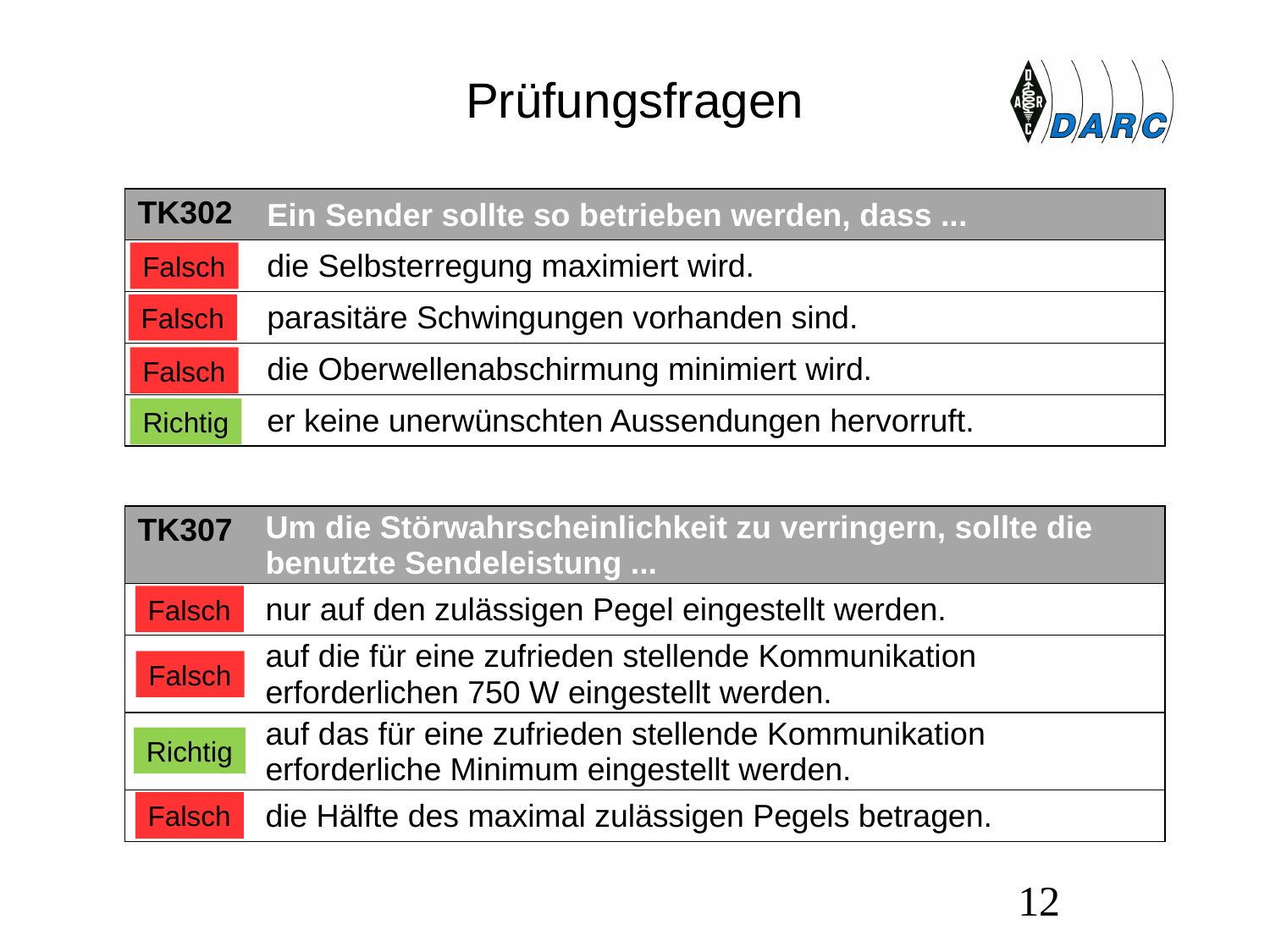

# Prüfungsfragen
| TK302 | Ein Sender sollte so betrieben werden, dass ... |
| --- | --- |
| A | die Selbsterregung maximiert wird. |
| B | parasitäre Schwingungen vorhanden sind. |
| C | die Oberwellenabschirmung minimiert wird. |
| D | er keine unerwünschten Aussendungen hervorruft. |
Falsch

Falsch

Falsch

Richtig

| TK307 | Um die Störwahrscheinlichkeit zu verringern, sollte die benutzte Sendeleistung ... |
| --- | --- |
| A | nur auf den zulässigen Pegel eingestellt werden. |
| B | auf die für eine zufrieden stellende Kommunikation erforderlichen 750 W eingestellt werden. |
| C | auf das für eine zufrieden stellende Kommunikation erforderliche Minimum eingestellt werden. |
| D | die Hälfte des maximal zulässigen Pegels betragen. |
Falsch

Falsch

Richtig

Falsch

12